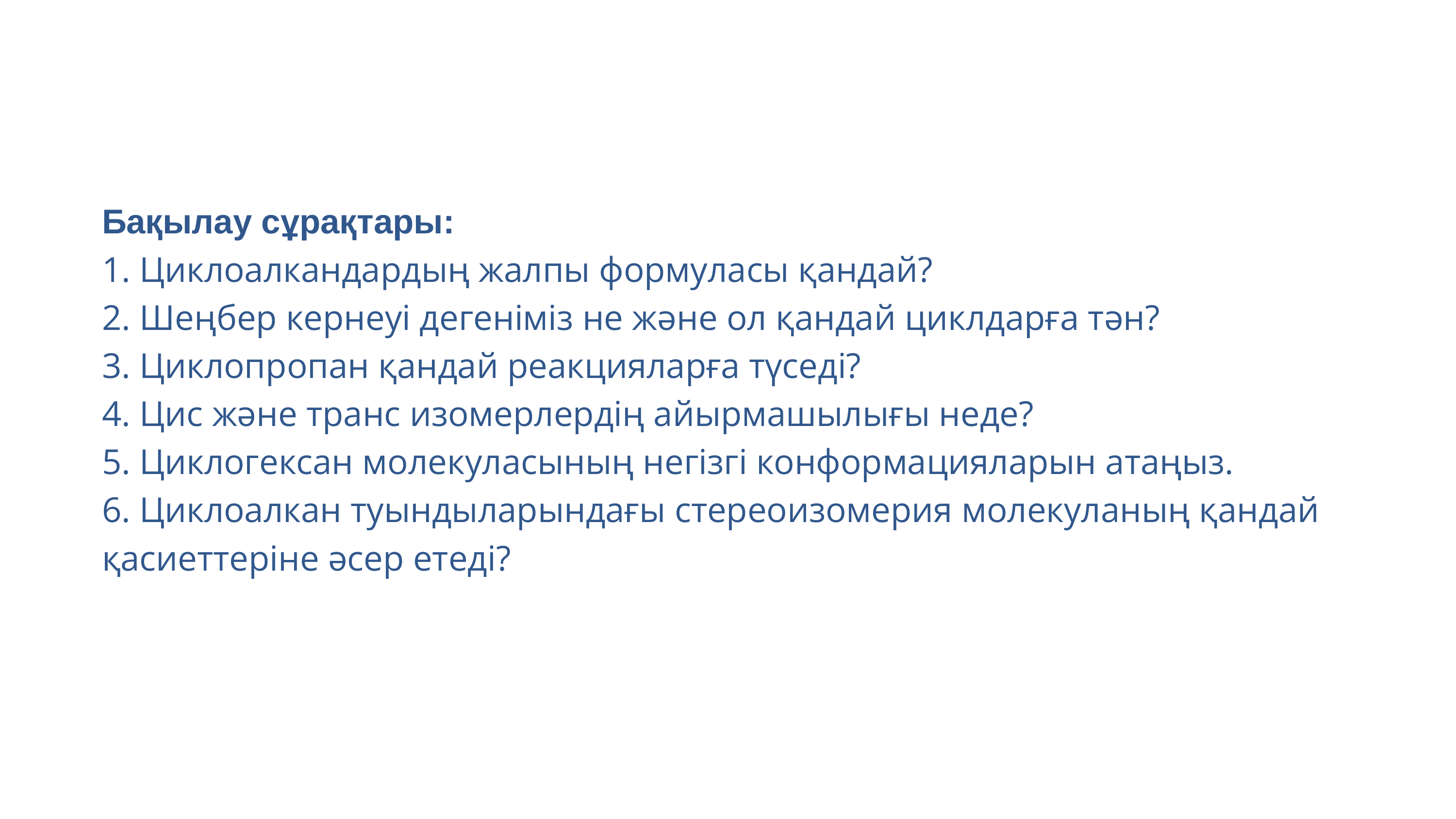

Бақылау сұрақтары:
1. Циклоалкандардың жалпы формуласы қандай?
2. Шеңбер кернеуі дегеніміз не және ол қандай циклдарға тән?
3. Циклопропан қандай реакцияларға түседі?
4. Цис және транс изомерлердің айырмашылығы неде?
5. Циклогексан молекуласының негізгі конформацияларын атаңыз.
6. Циклоалкан туындыларындағы стереоизомерия молекуланың қандай қасиеттеріне әсер етеді?